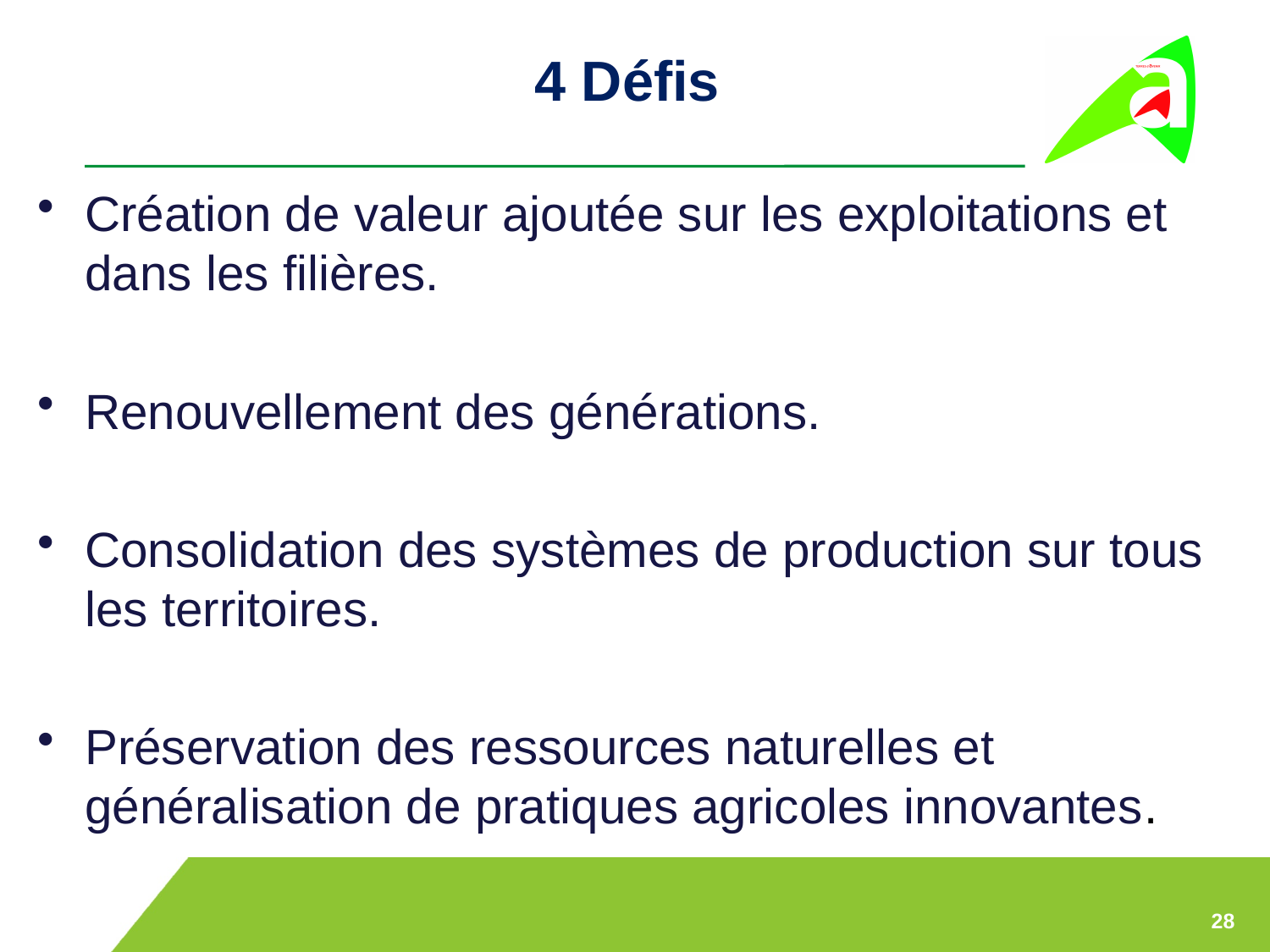

# 4 Défis
Création de valeur ajoutée sur les exploitations et dans les filières.

Renouvellement des générations.

Consolidation des systèmes de production sur tous les territoires.

Préservation des ressources naturelles et généralisation de pratiques agricoles innovantes.
28